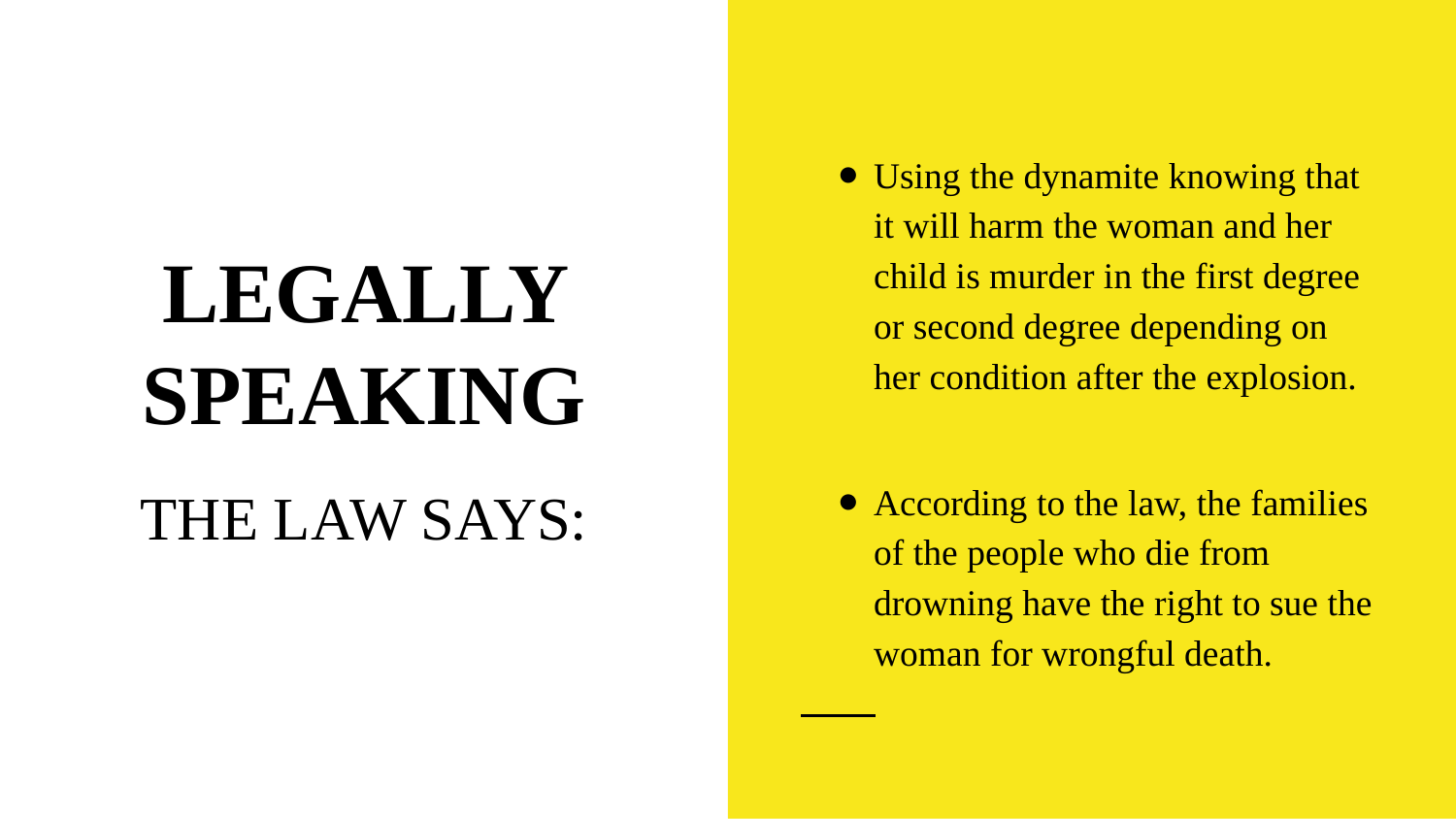

Using the dynamite knowing that it will harm the woman and her child is murder in the first degree or second degree depending on her condition after the explosion.
According to the law, the families of the people who die from drowning have the right to sue the woman for wrongful death.
# LEGALLY SPEAKING
THE LAW SAYS: